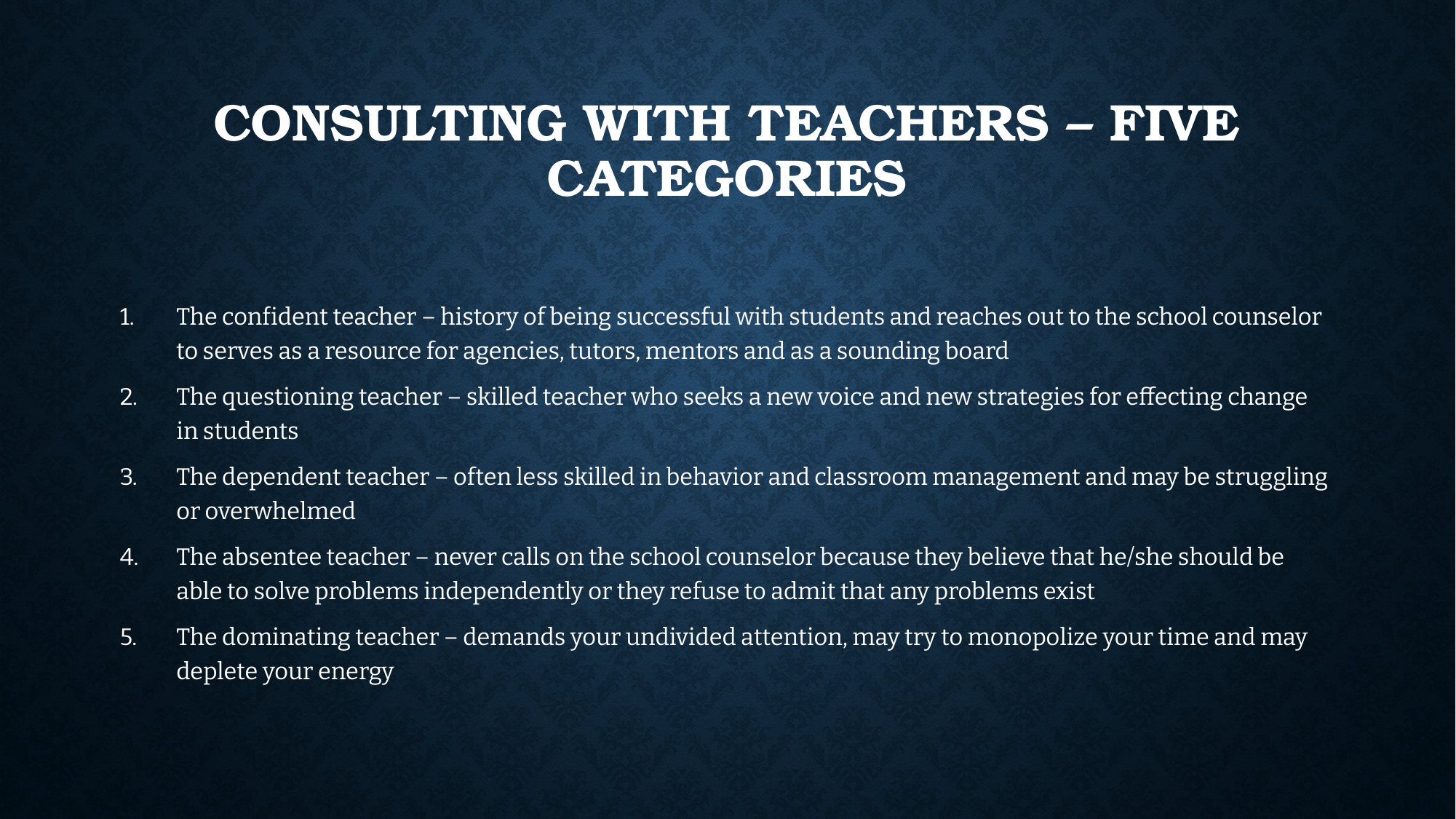

# Consulting with Teachers – Five Categories

The confident teacher – history of being successful with students and reaches out to the school counselor to serves as a resource for agencies, tutors, mentors and as a sounding board
The questioning teacher – skilled teacher who seeks a new voice and new strategies for effecting change in students
The dependent teacher – often less skilled in behavior and classroom management and may be struggling or overwhelmed
The absentee teacher – never calls on the school counselor because they believe that he/she should be able to solve problems independently or they refuse to admit that any problems exist
The dominating teacher – demands your undivided attention, may try to monopolize your time and may deplete your energy